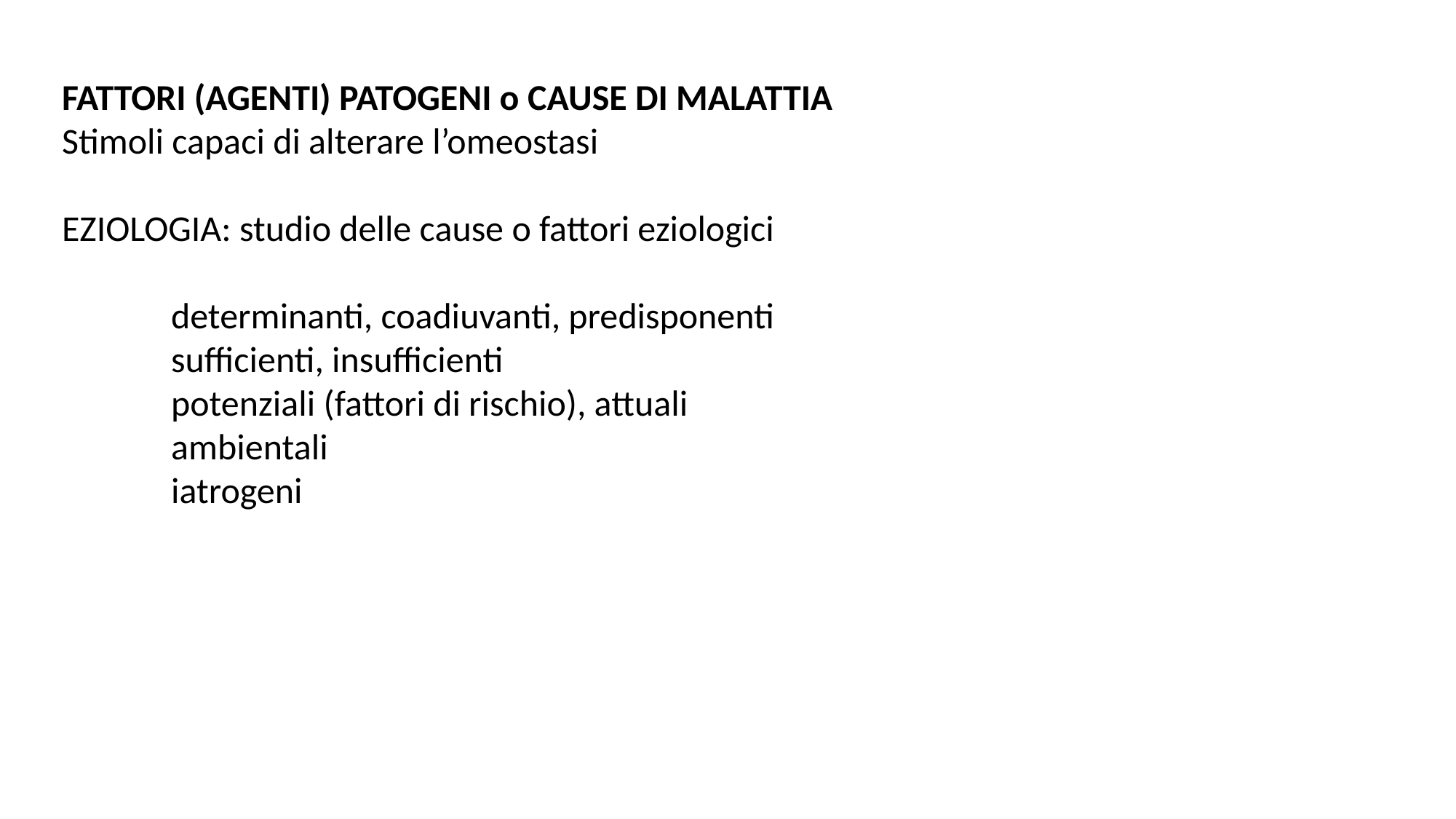

FATTORI (AGENTI) PATOGENI o CAUSE DI MALATTIA
Stimoli capaci di alterare l’omeostasi

EZIOLOGIA: studio delle cause o fattori eziologici

	determinanti, coadiuvanti, predisponenti
	sufficienti, insufficienti
	potenziali (fattori di rischio), attuali
	ambientali
	iatrogeni